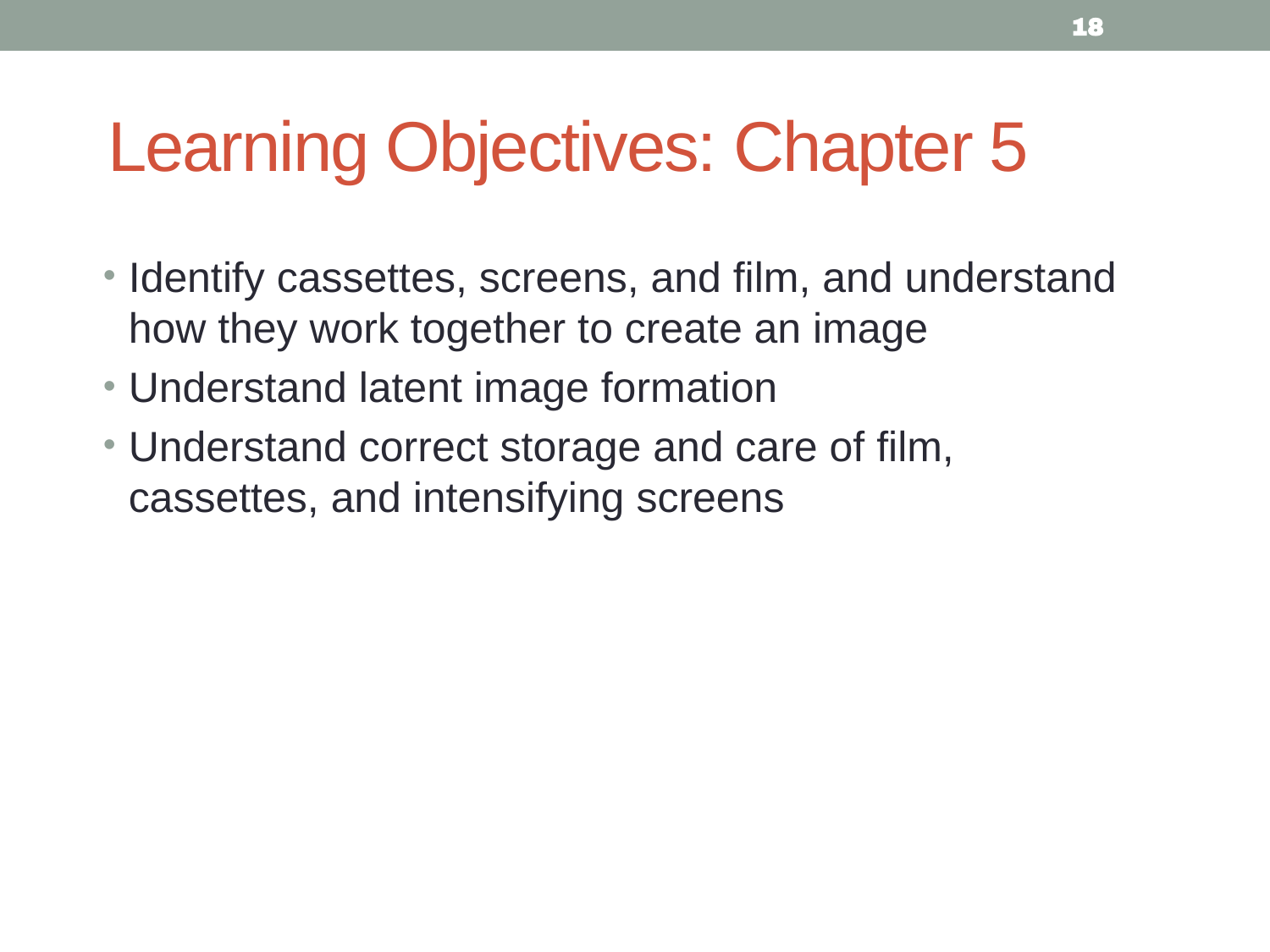

18
# Learning Objectives: Chapter 5
Identify cassettes, screens, and film, and understand how they work together to create an image
Understand latent image formation
Understand correct storage and care of film, cassettes, and intensifying screens